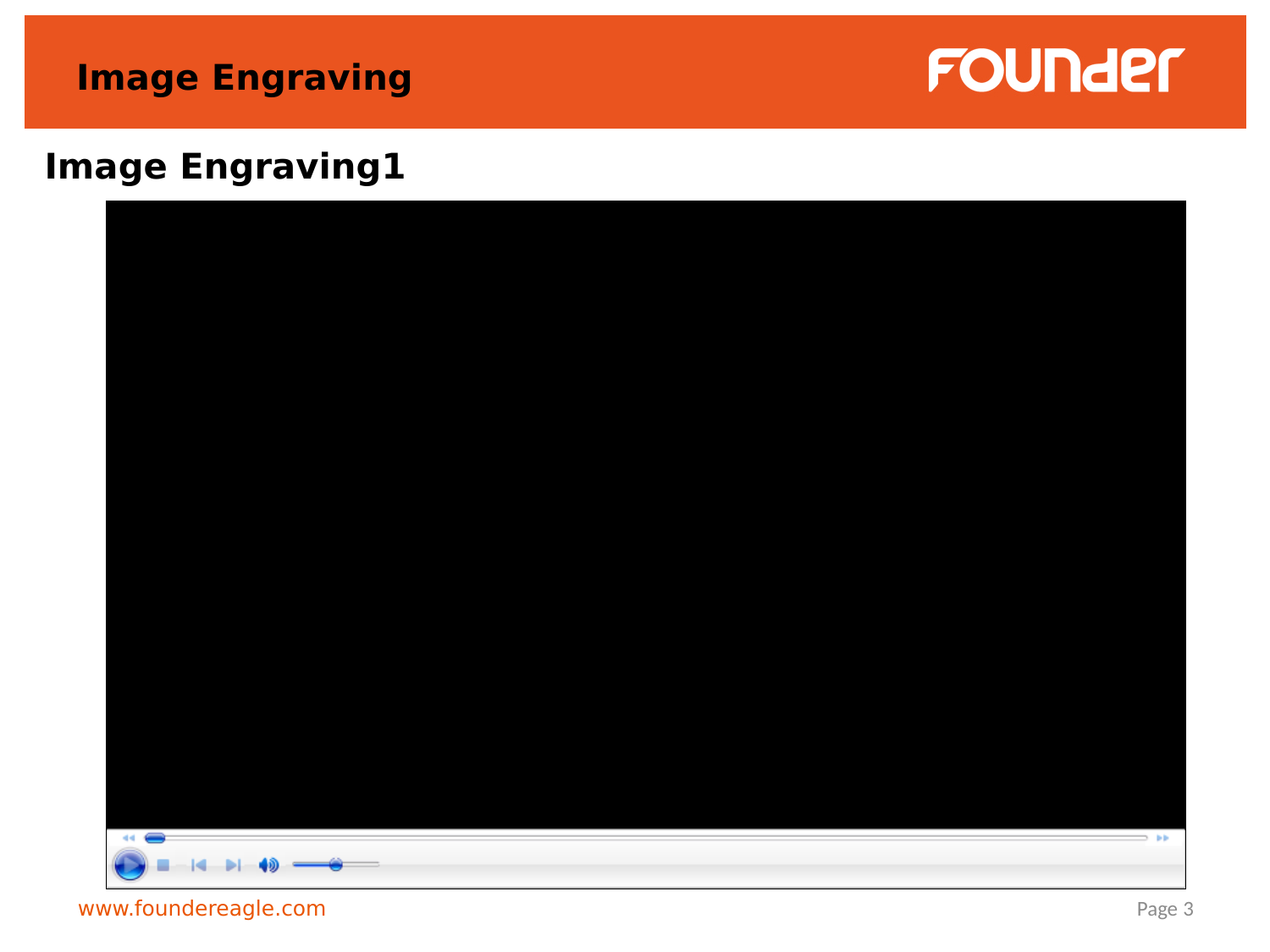

# Image Engraving
Image Engraving1
www.foundereagle.com
Page 3